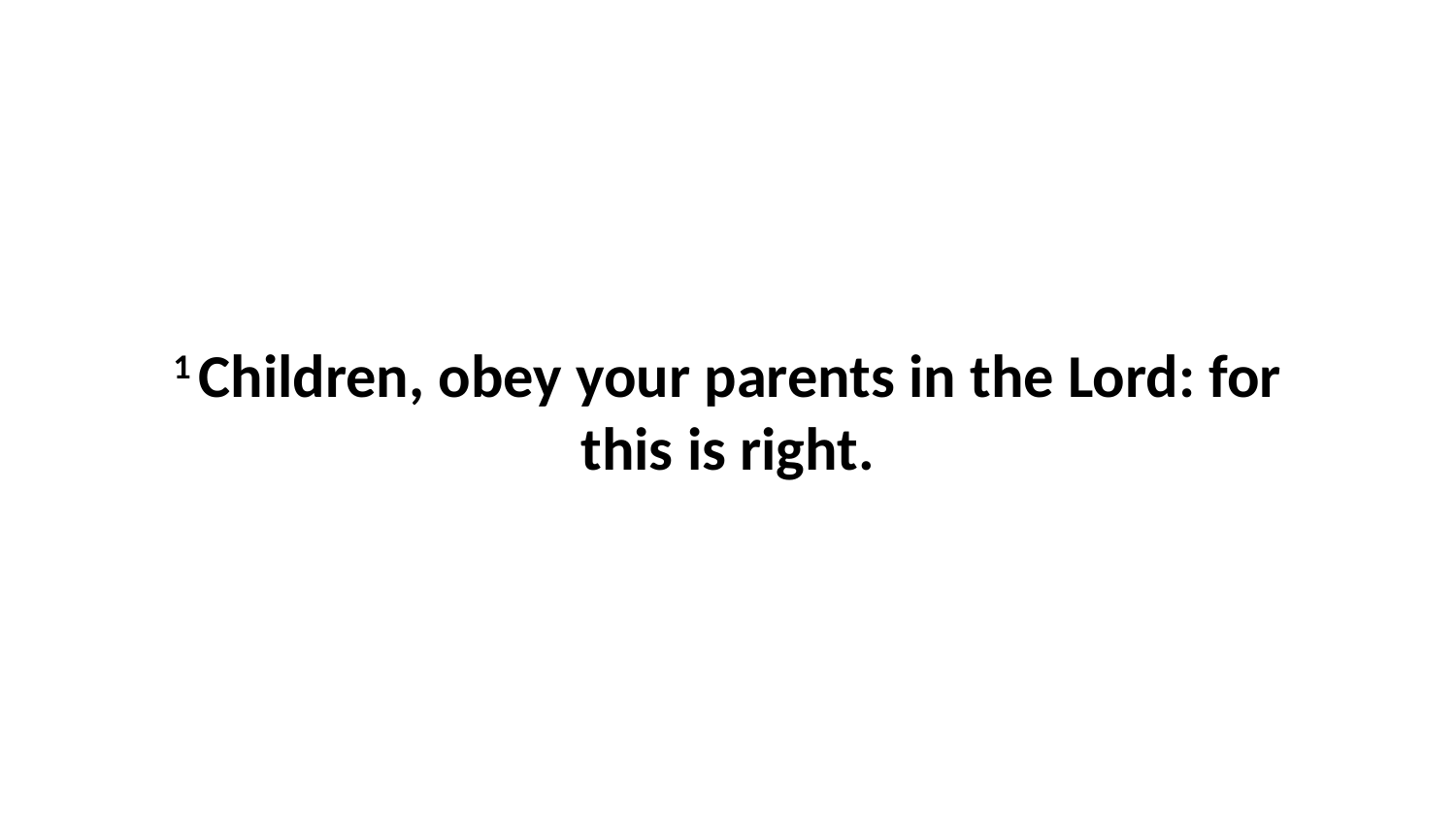

1 Children, obey your parents in the Lord: for this is right.